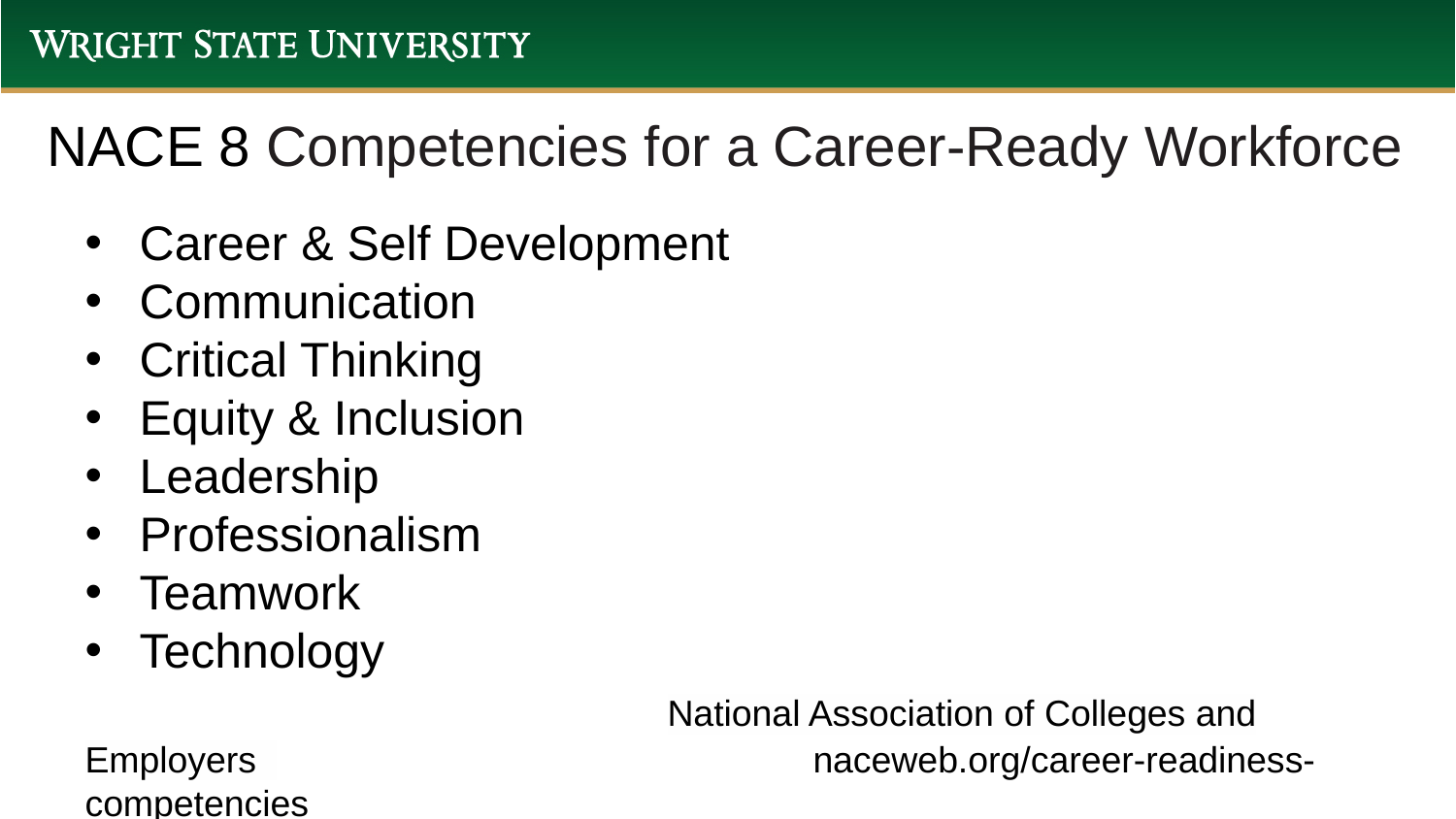

# NACE 8 Competencies for a Career-Ready Workforce
Career & Self Development
Communication
Critical Thinking
Equity & Inclusion
Leadership
Professionalism
Teamwork
Technology
				National Association of Colleges and Employers  				naceweb.org/career-readiness-competencies